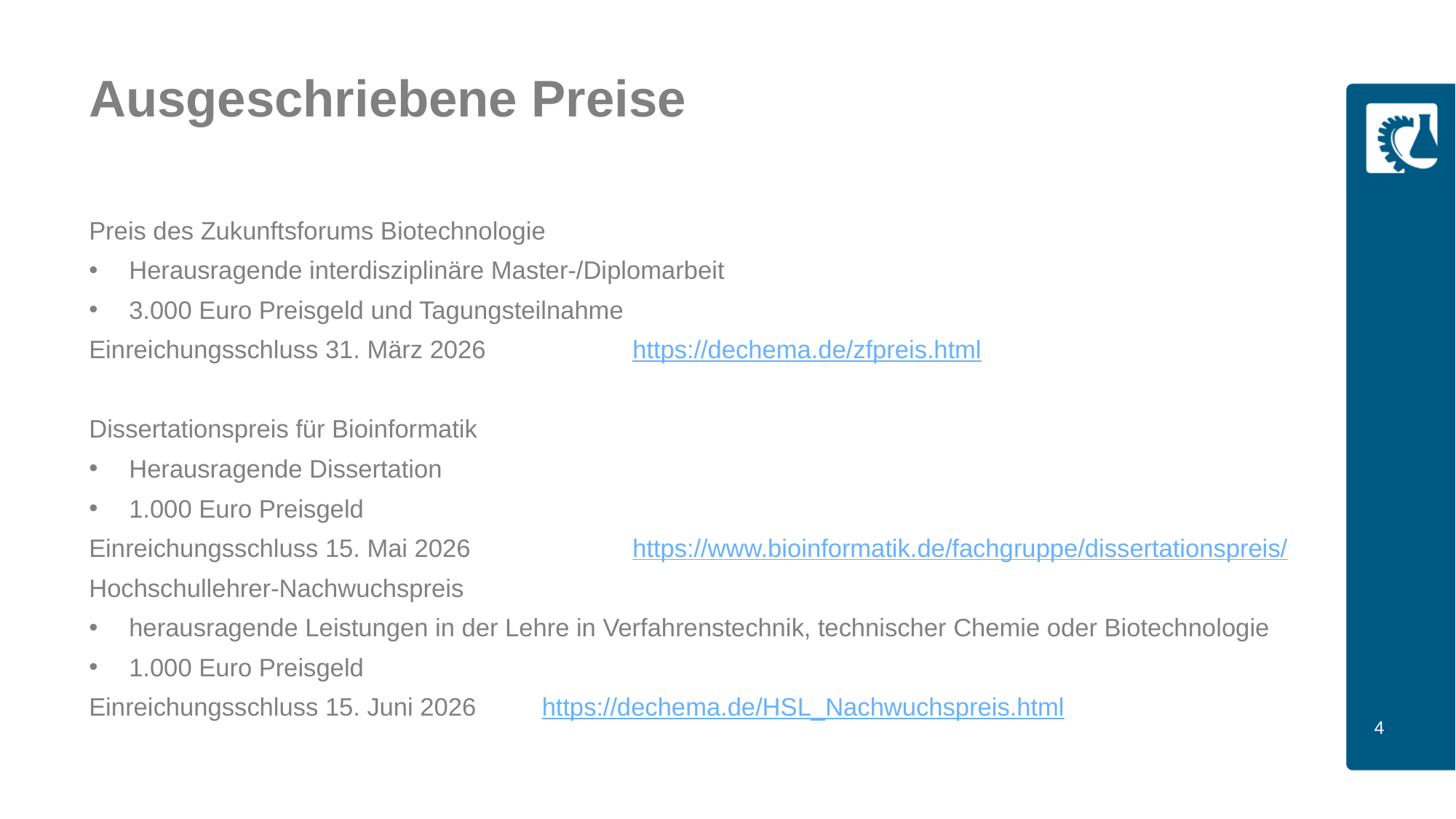

# Ausgeschriebene Preise
Preis des Zukunftsforums Biotechnologie
Herausragende interdisziplinäre Master-/Diplomarbeit
3.000 Euro Preisgeld und Tagungsteilnahme
Einreichungsschluss 31. März 2026			https://dechema.de/zfpreis.html

Dissertationspreis für Bioinformatik
Herausragende Dissertation
1.000 Euro Preisgeld
Einreichungsschluss 15. Mai 2026											https://www.bioinformatik.de/fachgruppe/dissertationspreis/
Hochschullehrer-Nachwuchspreis
herausragende Leistungen in der Lehre in Verfahrenstechnik, technischer Chemie oder Biotechnologie
1.000 Euro Preisgeld
Einreichungsschluss 15. Juni 2026	https://dechema.de/HSL_Nachwuchspreis.html